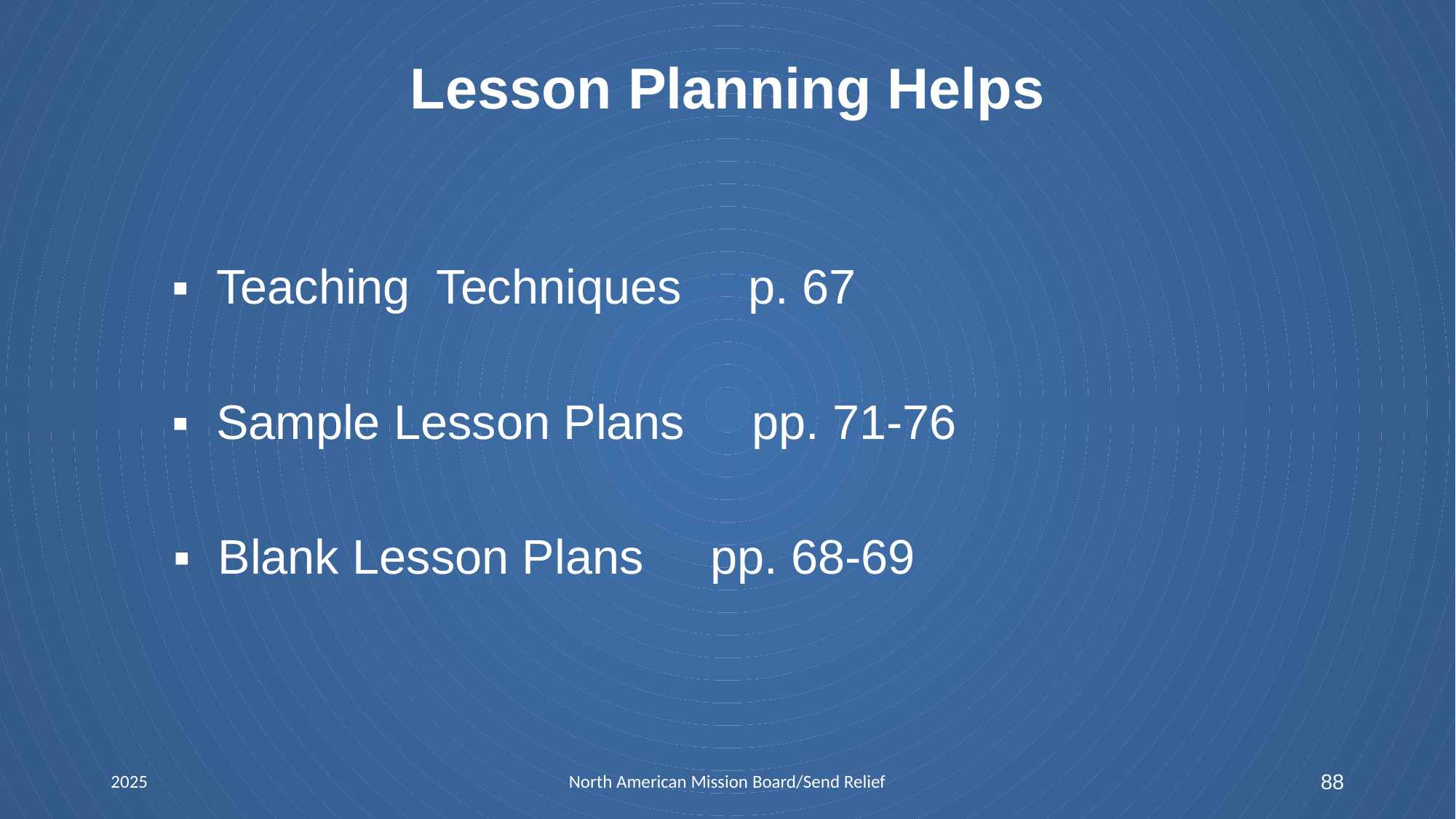

# Lesson Planning Helps
   ▪  Teaching  Techniques     p. 67

   ▪  Sample Lesson Plans     pp. 71-76

▪  Blank Lesson Plans     pp. 68-69
2025
North American Mission Board/Send Relief
88